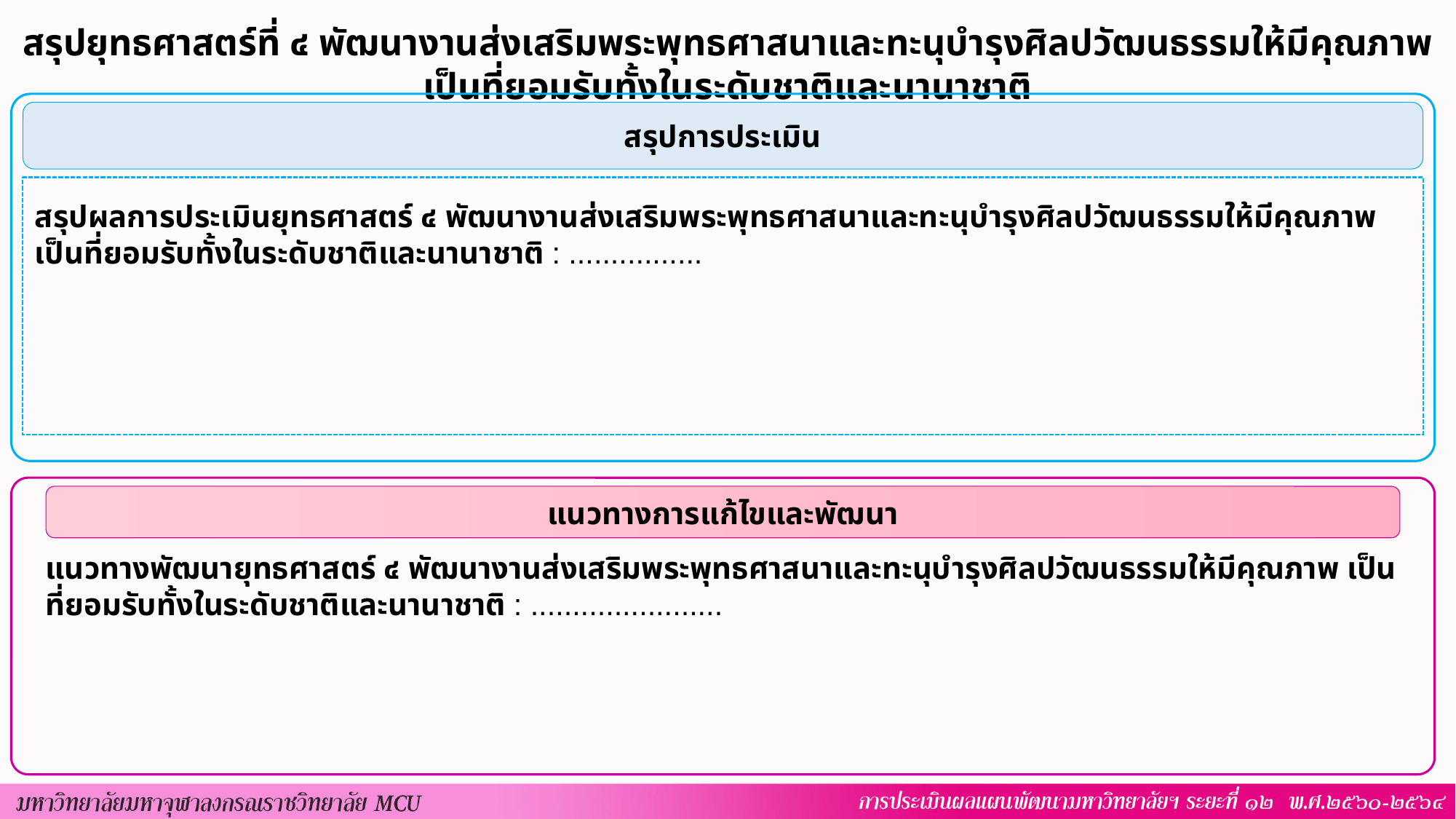

สรุปยุทธศาสตร์ที่ ๔ พัฒนางานส่งเสริมพระพุทธศาสนาและทะนุบำรุงศิลปวัฒนธรรมให้มีคุณภาพ เป็นที่ยอมรับทั้งในระดับชาติและนานาชาติ

สรุปการประเมิน

สรุปผลการประเมินยุทธศาสตร์ ๔ พัฒนางานส่งเสริมพระพุทธศาสนาและทะนุบำรุงศิลปวัฒนธรรมให้มีคุณภาพ เป็นที่ยอมรับทั้งในระดับชาติและนานาชาติ : ................

แนวทางการแก้ไขและพัฒนา
แนวทางพัฒนายุทธศาสตร์ ๔ พัฒนางานส่งเสริมพระพุทธศาสนาและทะนุบำรุงศิลปวัฒนธรรมให้มีคุณภาพ เป็นที่ยอมรับทั้งในระดับชาติและนานาชาติ : .......................